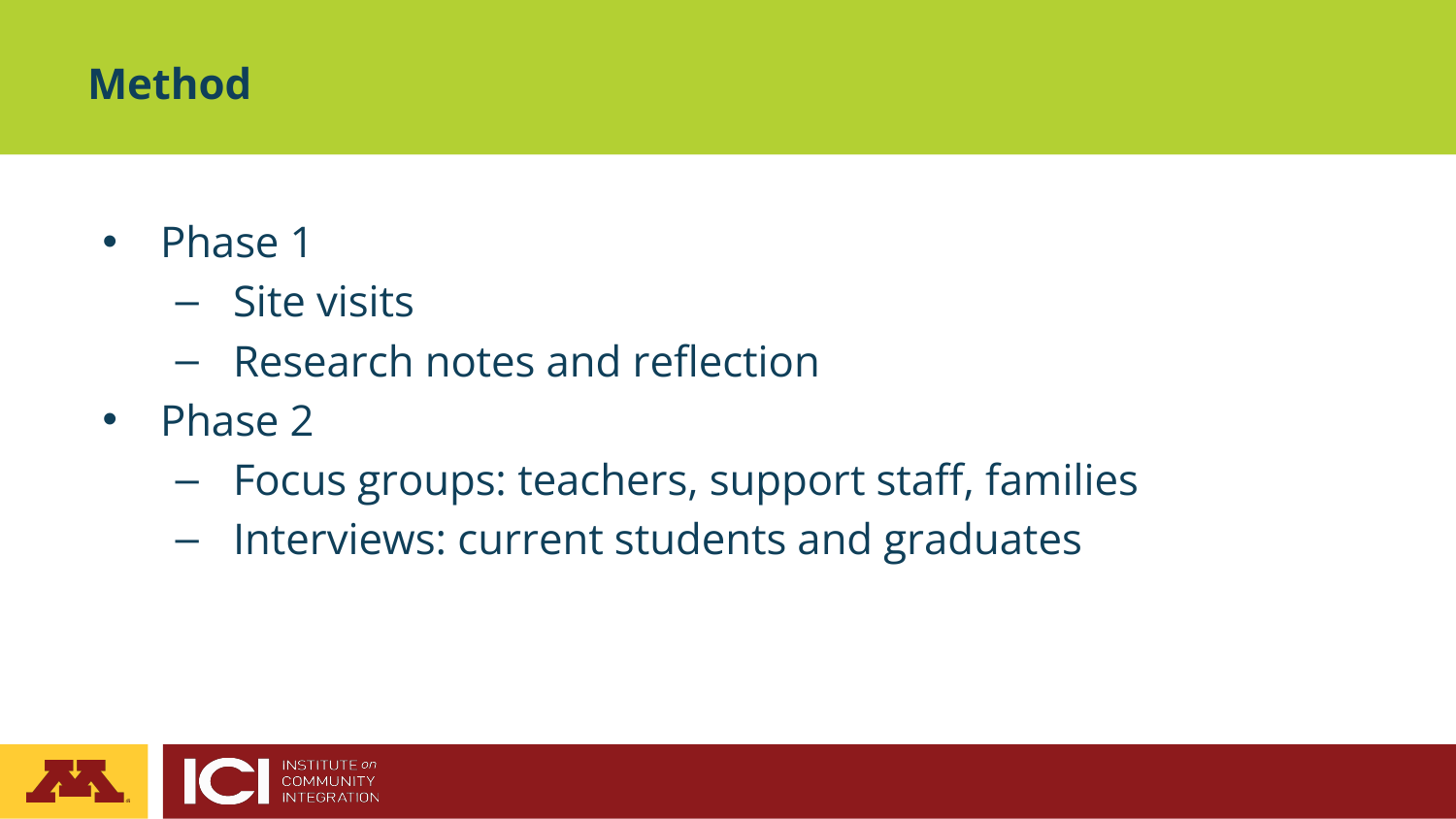

# Method
Phase 1
Site visits
Research notes and reflection
Phase 2
Focus groups: teachers, support staff, families
Interviews: current students and graduates